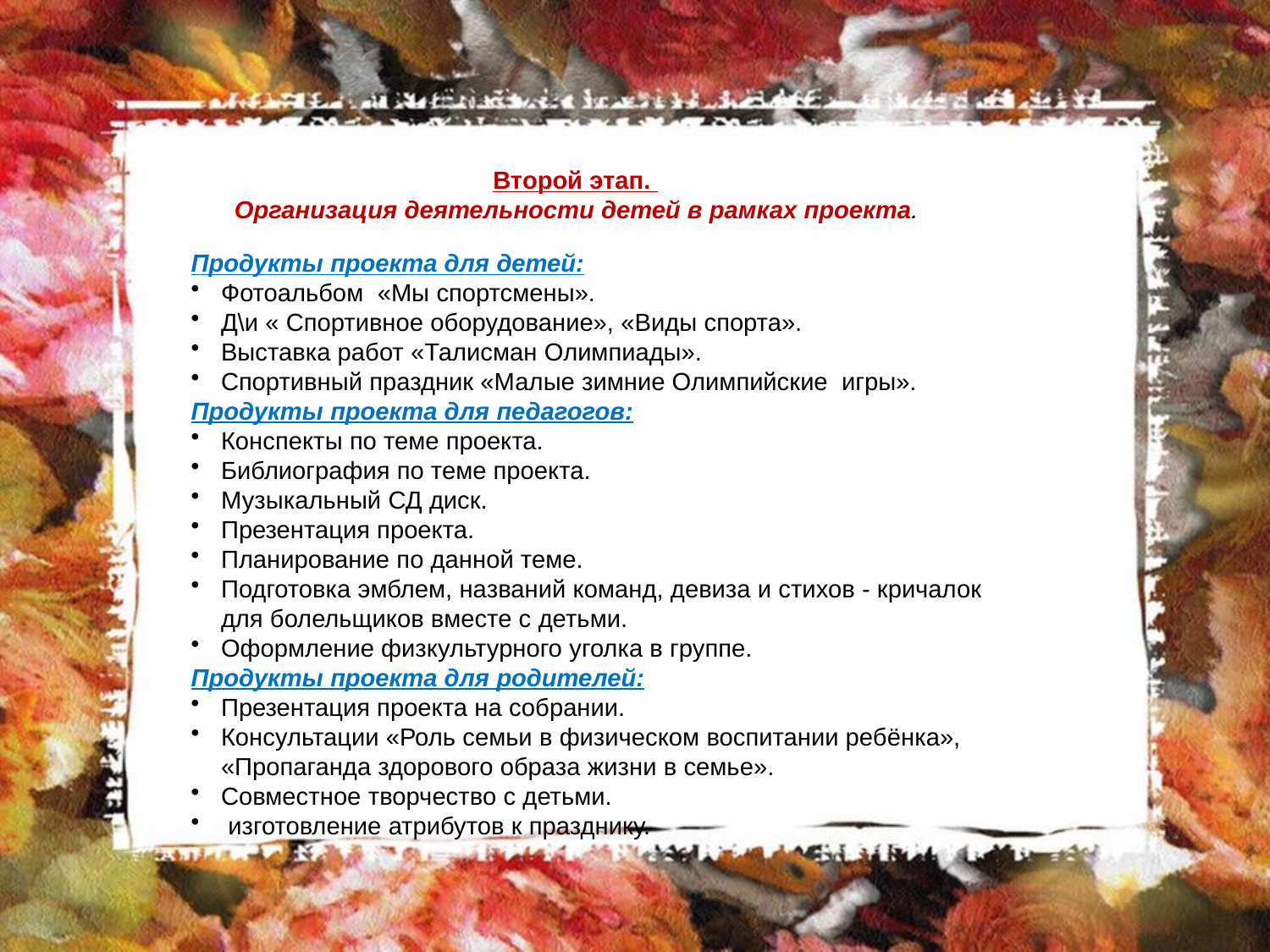

Второй этап.
Организация деятельности детей в рамках проекта.
Продукты проекта для детей:
Фотоальбом  «Мы спортсмены».
Д\и « Спортивное оборудование», «Виды спорта».
Выставка работ «Талисман Олимпиады».
Спортивный праздник «Малые зимние Олимпийские  игры».
Продукты проекта для педагогов:
Конспекты по теме проекта.
Библиография по теме проекта.
Музыкальный СД диск.
Презентация проекта.
Планирование по данной теме.
Подготовка эмблем, названий команд, девиза и стихов - кричалок для болельщиков вместе с детьми.
Оформление физкультурного уголка в группе.
Продукты проекта для родителей:
Презентация проекта на собрании.
Консультации «Роль семьи в физическом воспитании ребёнка», «Пропаганда здорового образа жизни в семье».
Совместное творчество с детьми.
 изготовление атрибутов к празднику.